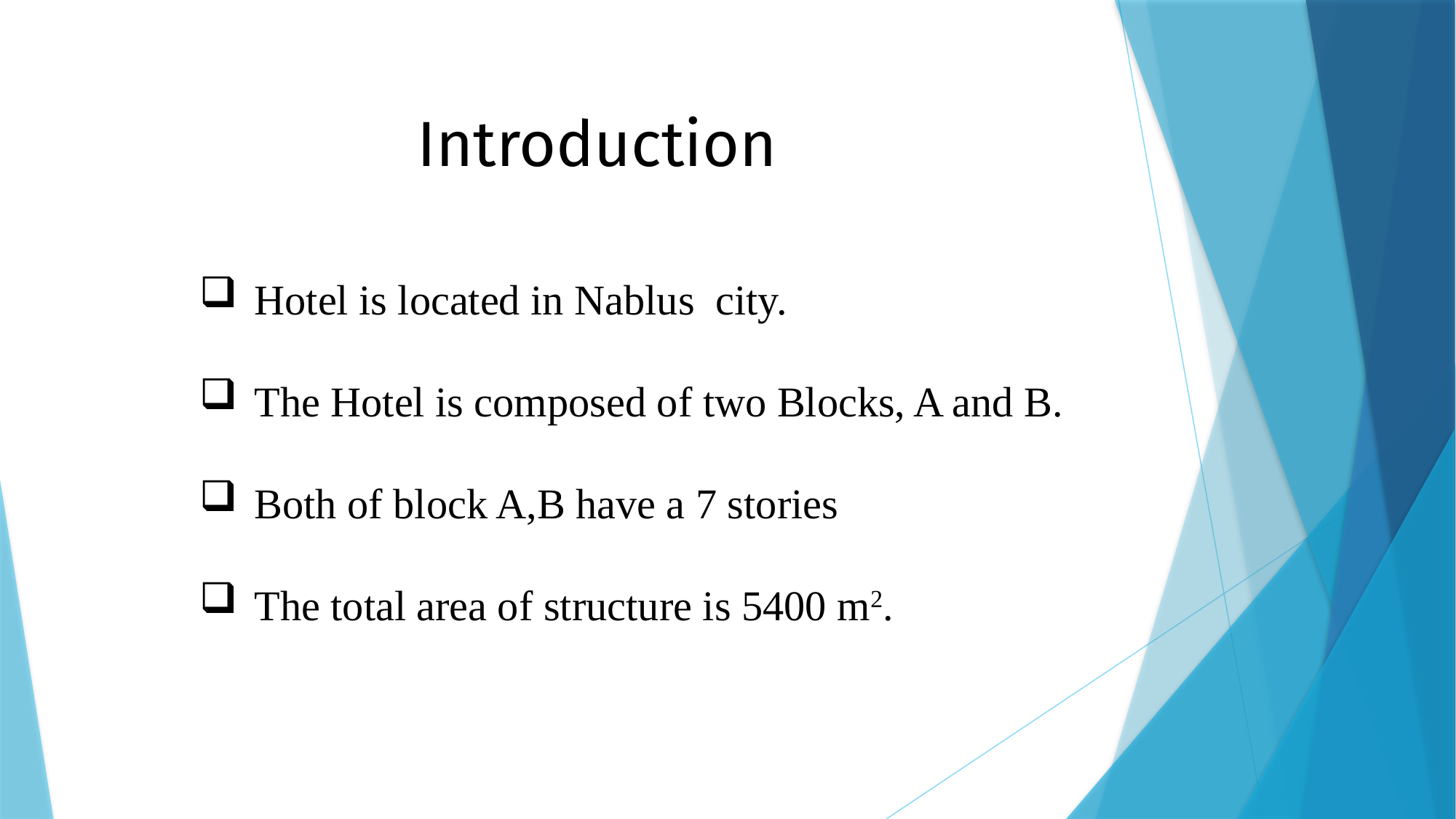

Introduction
Hotel is located in Nablus  city.

The Hotel is composed of two Blocks, A and B.

Both of block A,B have a 7 stories

The total area of structure is 5400 m2.